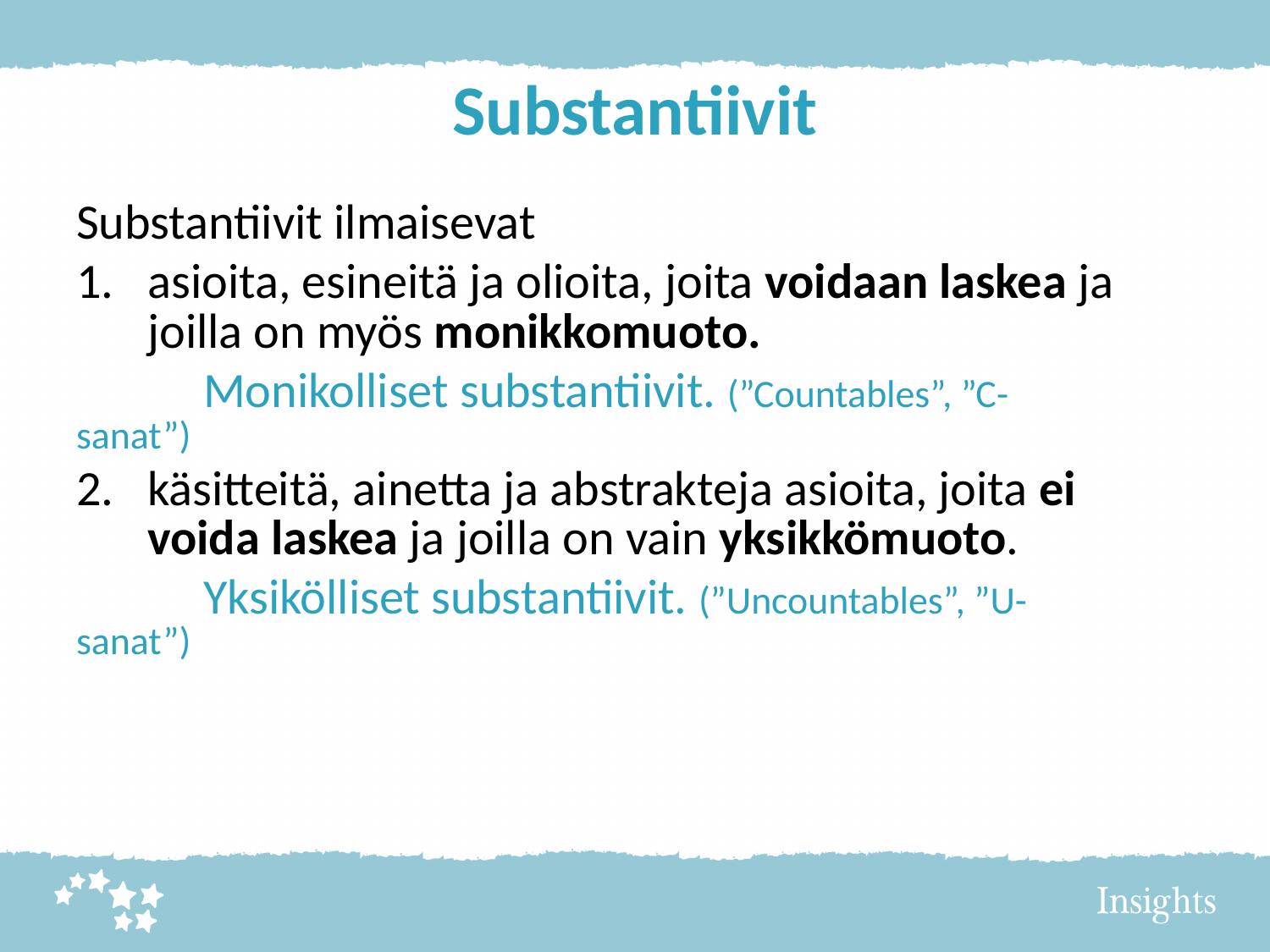

# Substantiivit
Substantiivit ilmaisevat
asioita, esineitä ja olioita, joita voidaan laskea ja joilla on myös monikkomuoto.
	Monikolliset substantiivit. (”Countables”, ”C-	sanat”)
käsitteitä, ainetta ja abstrakteja asioita, joita ei voida laskea ja joilla on vain yksikkömuoto.
	Yksikölliset substantiivit. (”Uncountables”, ”U-	sanat”)